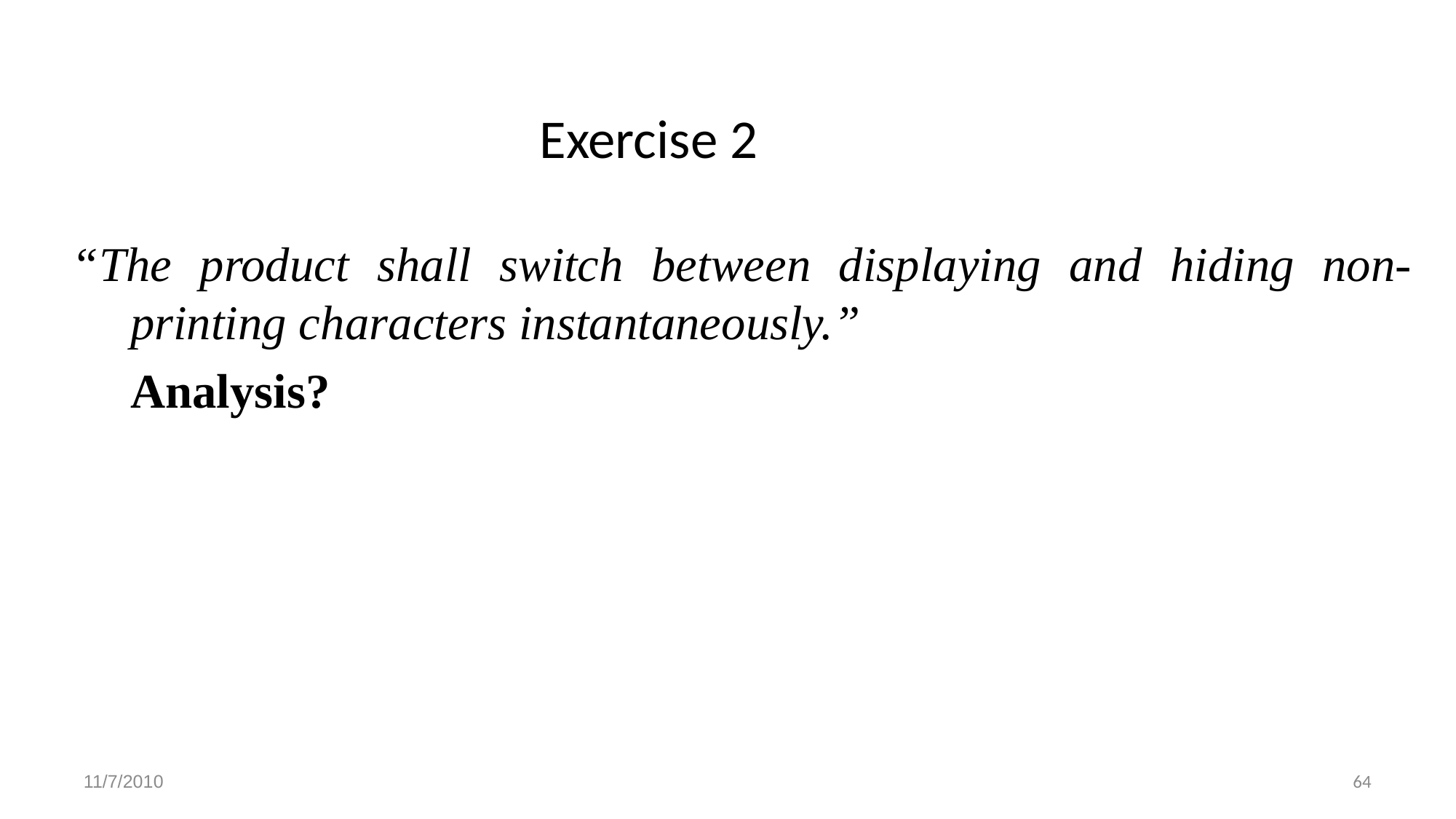

Exercise 2
“The product shall switch between displaying and hiding non-printing characters instantaneously.”
	Analysis?

64
11/7/2010